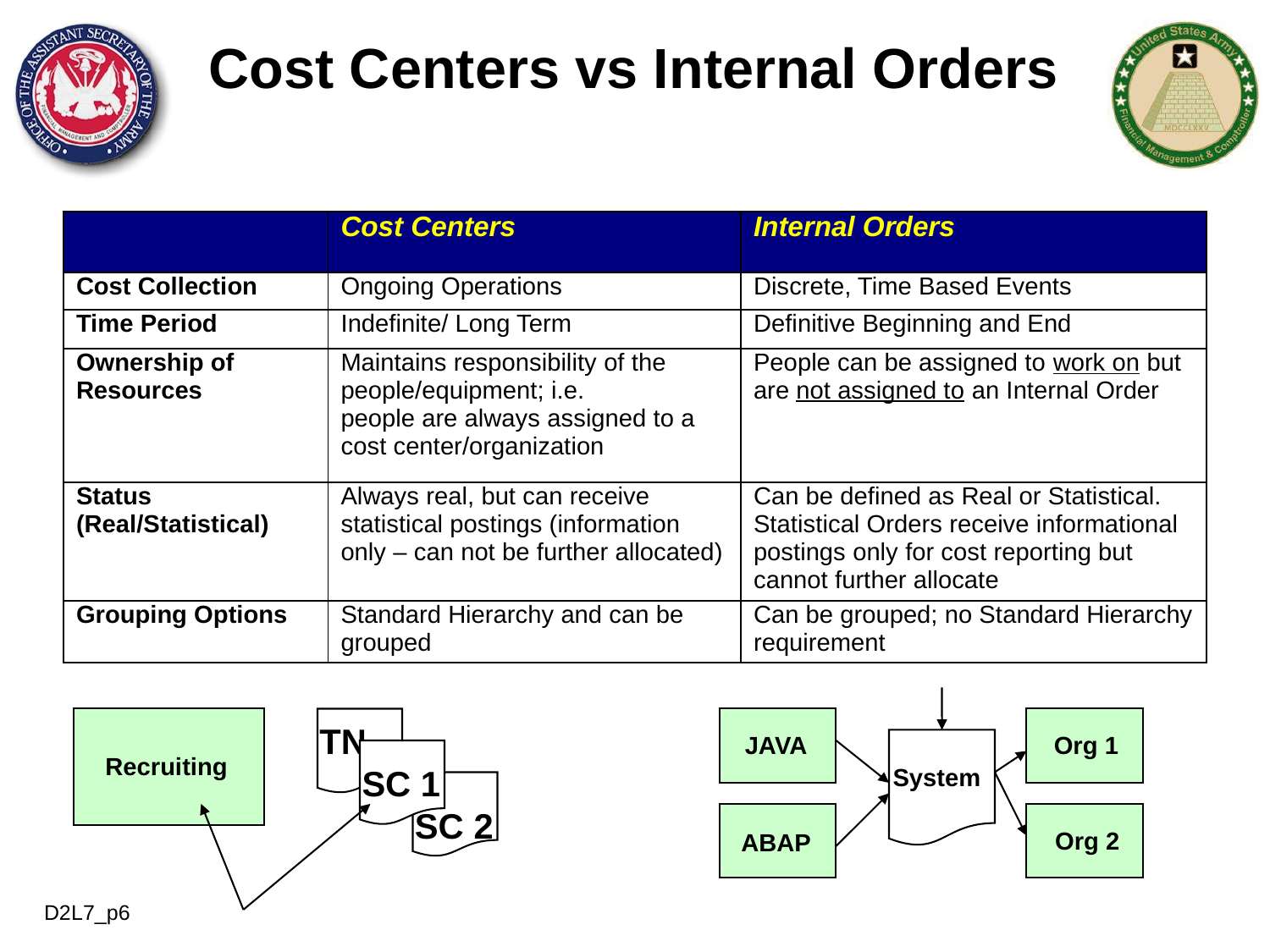

Cost Centers vs Internal Orders
|  | Cost Centers | Internal Orders |
| --- | --- | --- |
| Cost Collection | Ongoing Operations | Discrete, Time Based Events |
| Time Period | Indefinite/ Long Term | Definitive Beginning and End |
| Ownership of Resources | Maintains responsibility of the people/equipment; i.e. people are always assigned to a cost center/organization | People can be assigned to work on but are not assigned to an Internal Order |
| Status (Real/Statistical) | Always real, but can receive statistical postings (information only – can not be further allocated) | Can be defined as Real or Statistical. Statistical Orders receive informational postings only for cost reporting but cannot further allocate |
| Grouping Options | Standard Hierarchy and can be grouped | Can be grouped; no Standard Hierarchy requirement |

JAVA

Org 1

System

Org 2
ABAP

Recruiting

TN

SC 1

SC 2

D2L7_p6